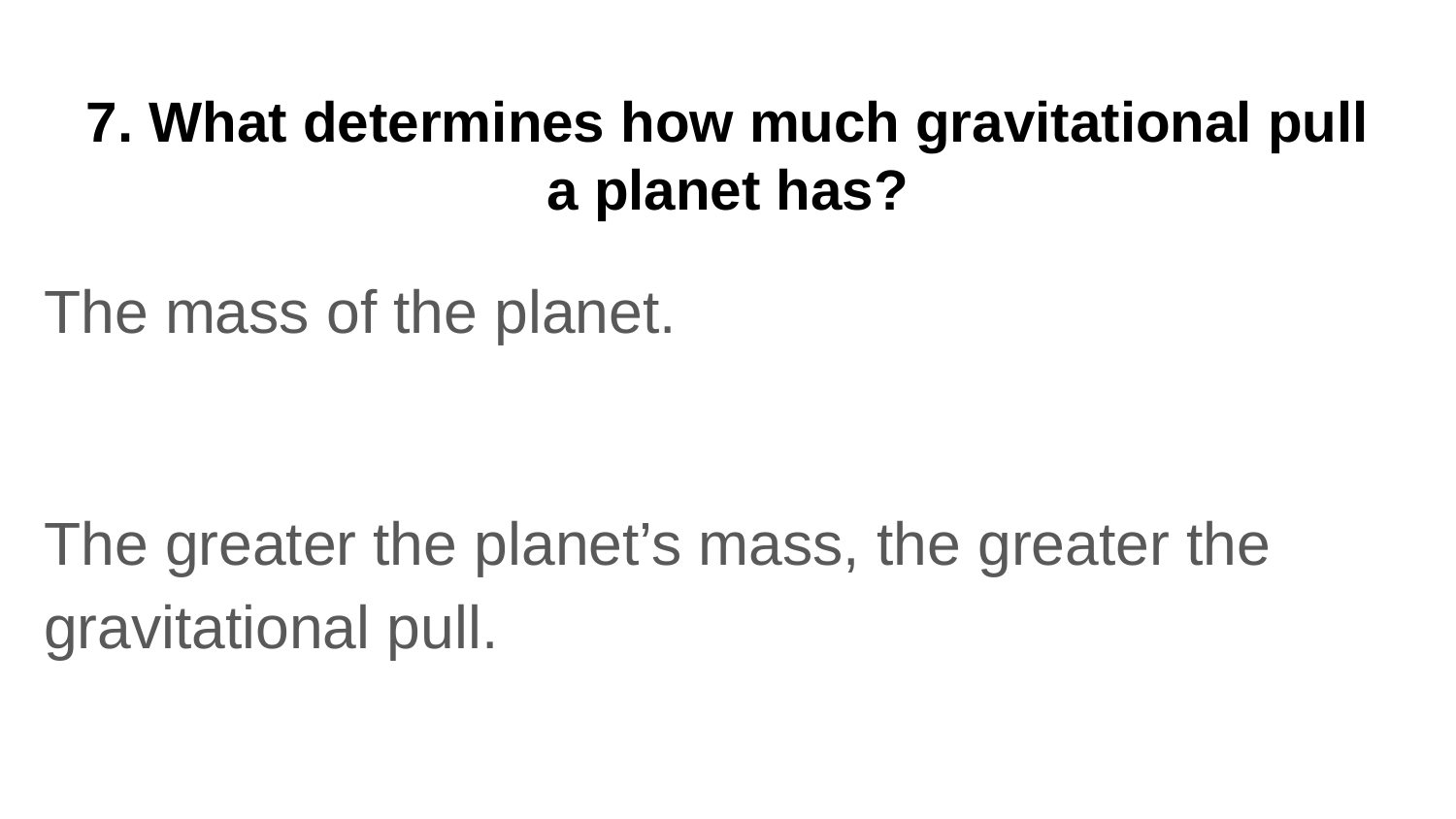

# 7. What determines how much gravitational pull a planet has?
The mass of the planet.

The greater the planet’s mass, the greater the gravitational pull.